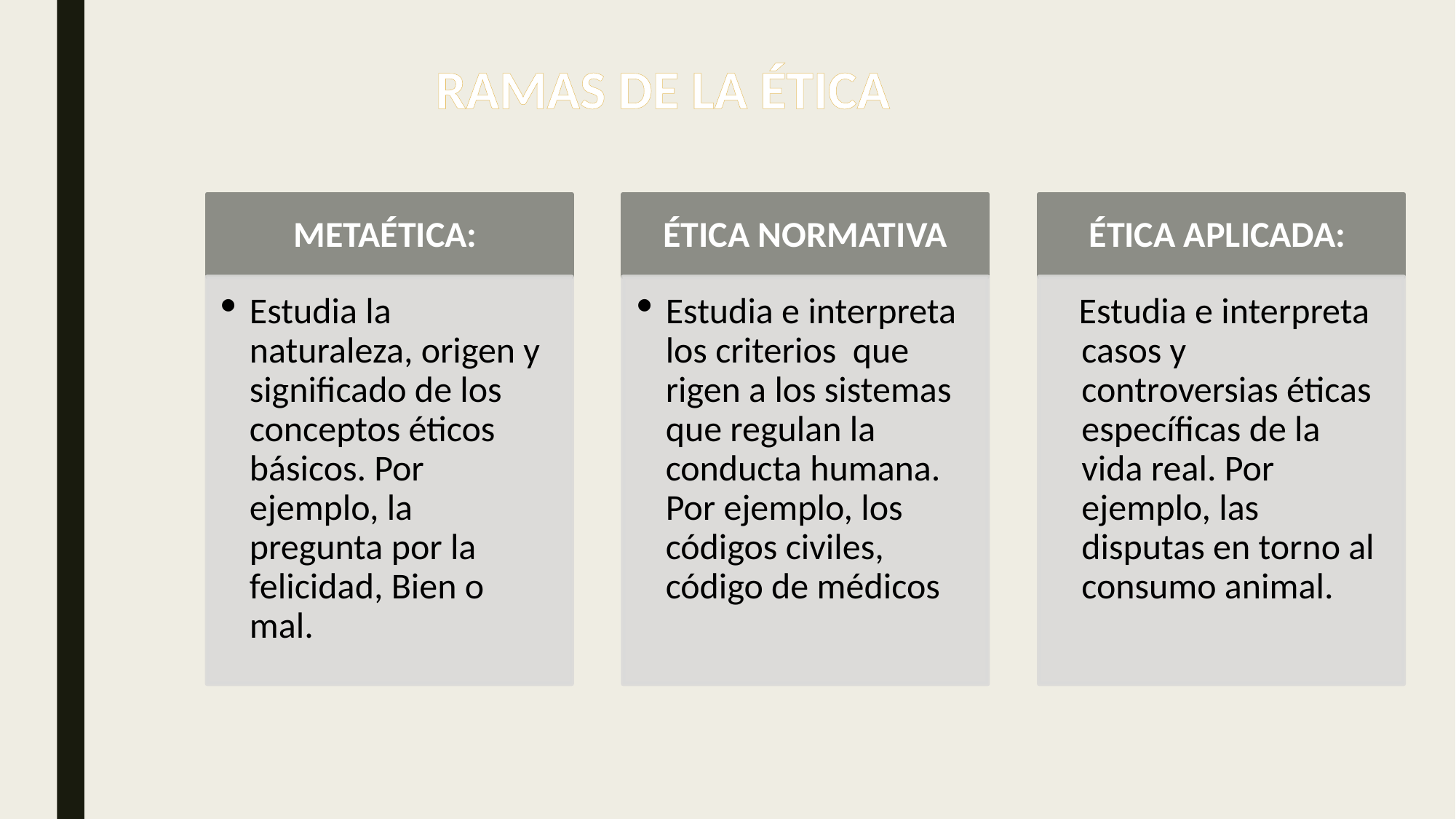

RAMAS DE LA ÉTICA
METAÉTICA:
Estudia la naturaleza, origen y significado de los conceptos éticos básicos. Por ejemplo, la pregunta por la felicidad, Bien o mal.
ÉTICA NORMATIVA
Estudia e interpreta los criterios  que rigen a los sistemas que regulan la conducta humana. Por ejemplo, los códigos civiles, código de médicos

ÉTICA APLICADA:
   Estudia e interpreta casos y controversias éticas específicas de la vida real. Por ejemplo, las disputas en torno al consumo animal.